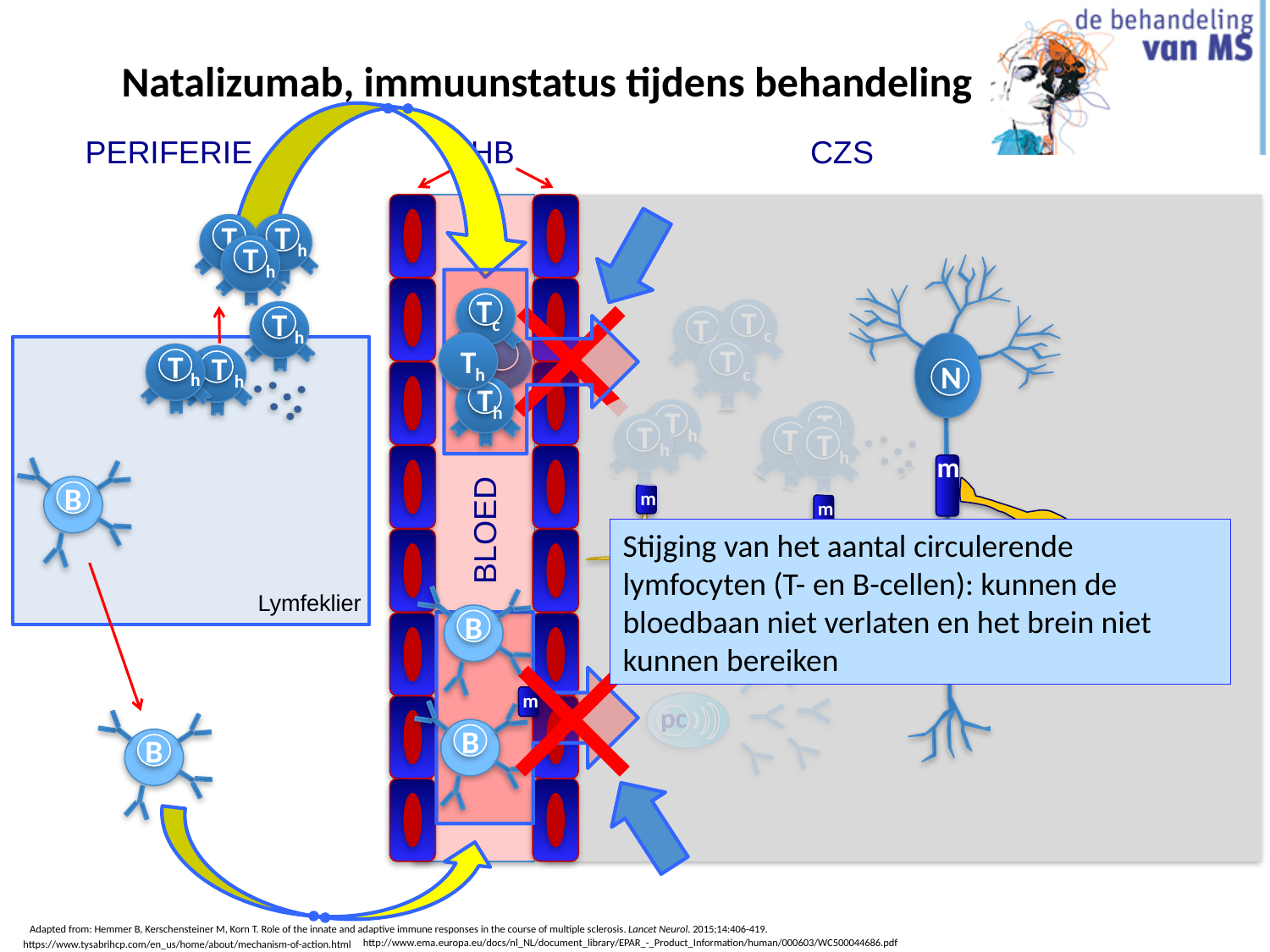

# Natalizumab, immuunstatus tijdens behandeling

BHB
CZS
PERIFERIE

T h

Th

T h

N

Tc

Th

T c

Tc

T c

T h

T

h

T h

T h

T h

T h

m

DC
Th

Th

T h

m

mg
m

B

odc

BLOED
Stijging van het aantal circulerende lymfocyten (T- en B-cellen): kunnen de bloedbaan niet verlaten en het brein niet kunnen bereiken
Lymfeklier

B

pc

m

B

B

Adapted from: Hemmer B, Kerschensteiner M, Korn T. Role of the innate and adaptive immune responses in the course of multiple sclerosis. Lancet Neurol. 2015;14:406-419.
http://www.ema.europa.eu/docs/nl_NL/document_library/EPAR_-_Product_Information/human/000603/WC500044686.pdf
https://www.tysabrihcp.com/en_us/home/about/mechanism-of-action.html